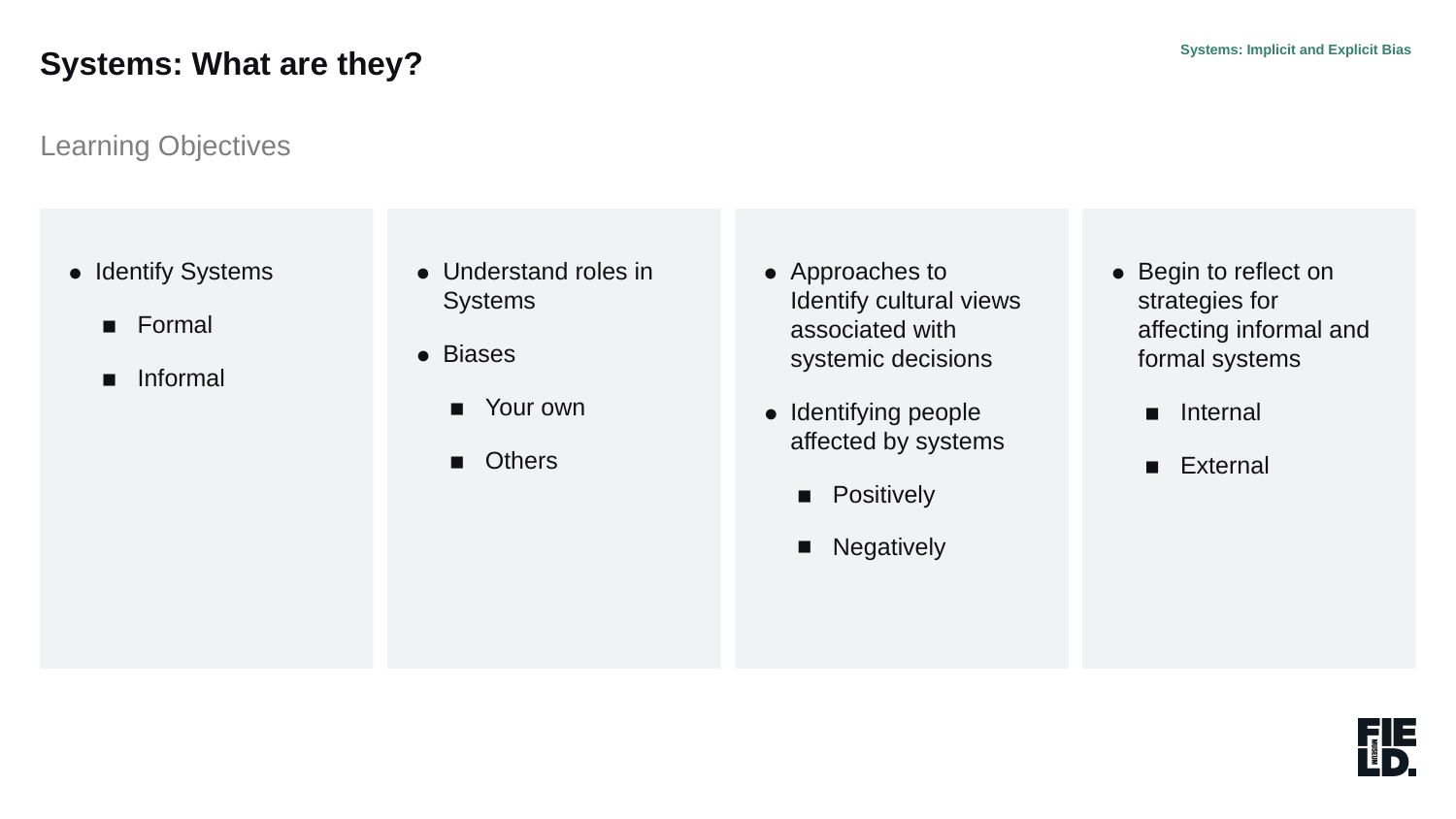

Systems: What are they?
Systems: Implicit and Explicit Bias
Learning Objectives

Identify Systems
Formal
Informal
Understand roles in Systems
Biases
Your own
Others
Approaches to Identify cultural views associated with systemic decisions
Identifying people affected by systems
Positively
Negatively
Begin to reflect on strategies for affecting informal and formal systems
Internal
External